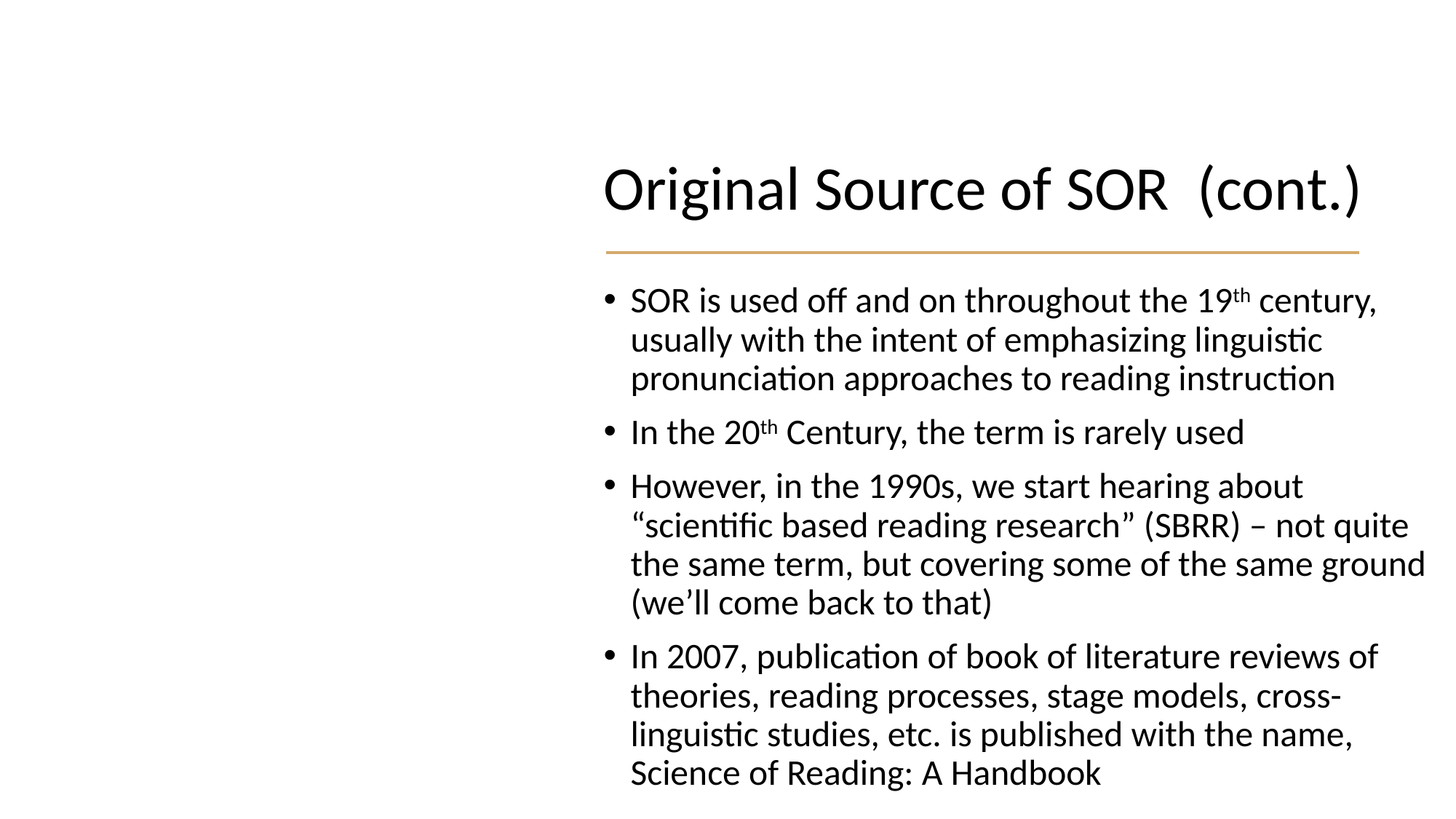

# Original Source of SOR  (cont.)
SOR is used off and on throughout the 19th century, usually with the intent of emphasizing linguistic pronunciation approaches to reading instruction
In the 20th Century, the term is rarely used
However, in the 1990s, we start hearing about “scientific based reading research” (SBRR) – not quite the same term, but covering some of the same ground (we’ll come back to that)
In 2007, publication of book of literature reviews of theories, reading processes, stage models, cross-linguistic studies, etc. is published with the name, Science of Reading: A Handbook